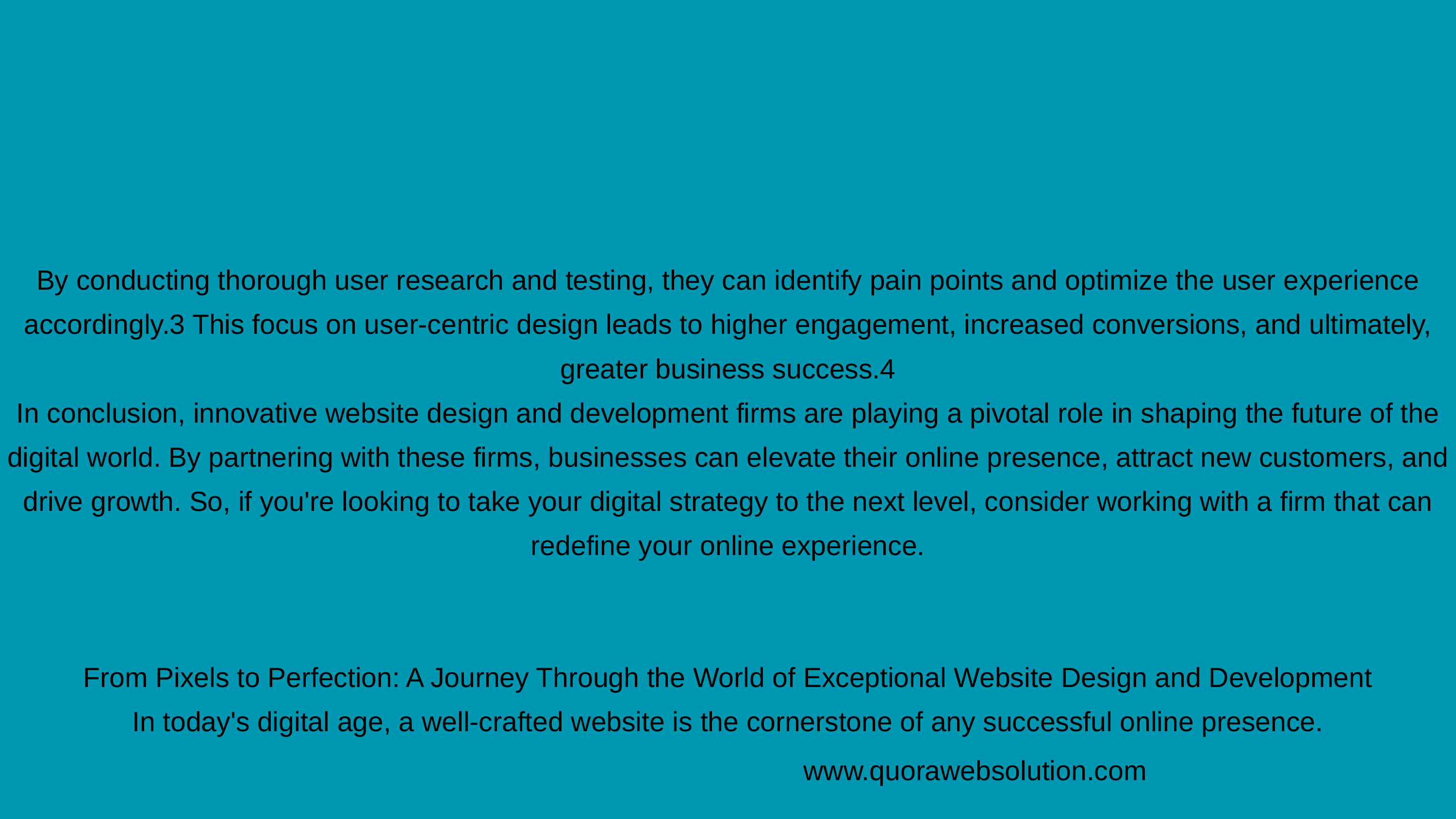

By conducting thorough user research and testing, they can identify pain points and optimize the user experience accordingly.3 This focus on user-centric design leads to higher engagement, increased conversions, and ultimately, greater business success.4
In conclusion, innovative website design and development firms are playing a pivotal role in shaping the future of the digital world. By partnering with these firms, businesses can elevate their online presence, attract new customers, and drive growth. So, if you're looking to take your digital strategy to the next level, consider working with a firm that can redefine your online experience.
From Pixels to Perfection: A Journey Through the World of Exceptional Website Design and Development
In today's digital age, a well-crafted website is the cornerstone of any successful online presence.
www.quorawebsolution.com